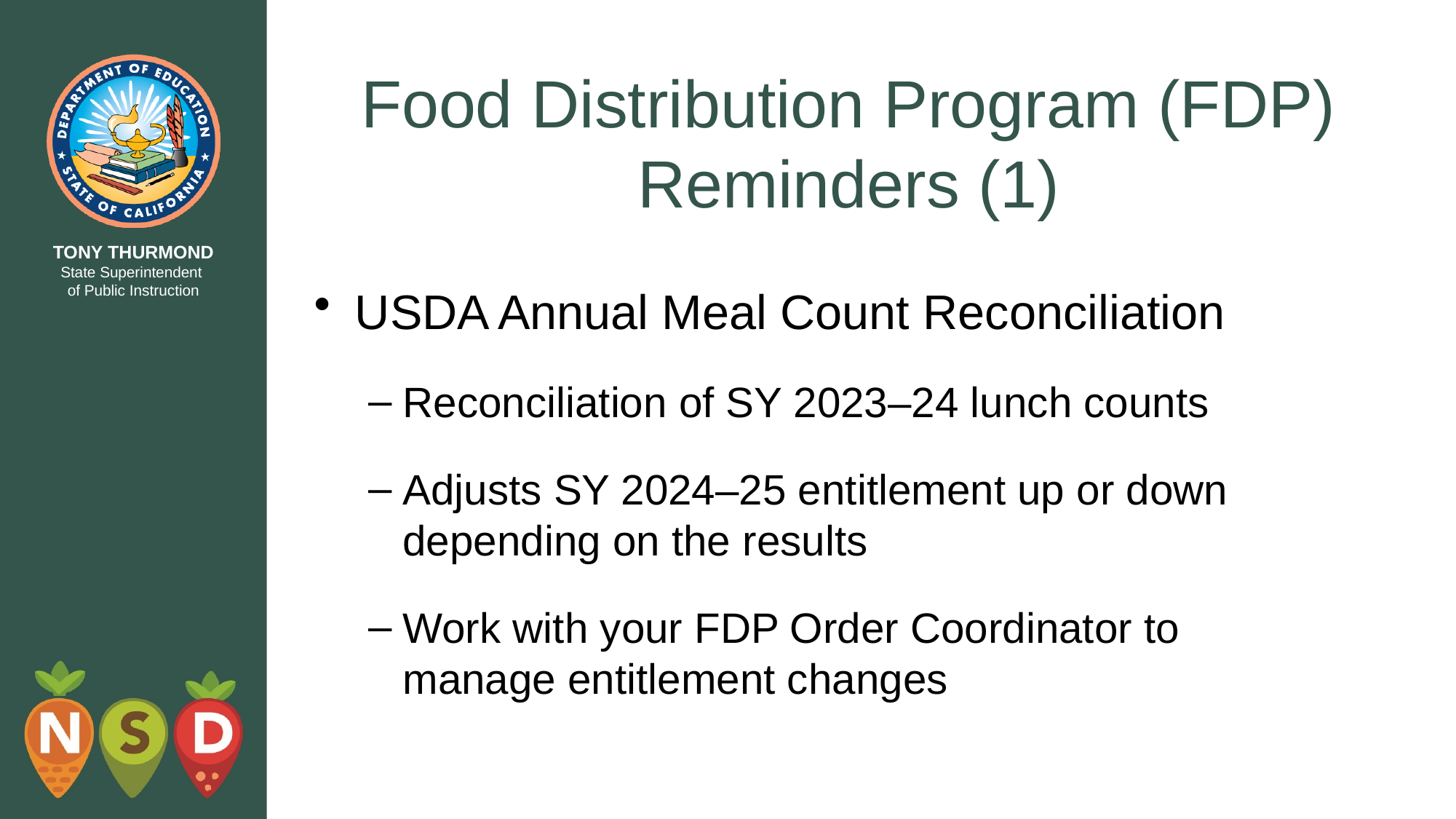

# Food Distribution Program (FDP) Reminders (1)
USDA Annual Meal Count Reconciliation
Reconciliation of SY 2023–24 lunch counts
Adjusts SY 2024–25 entitlement up or down depending on the results
Work with your FDP Order Coordinator to manage entitlement changes